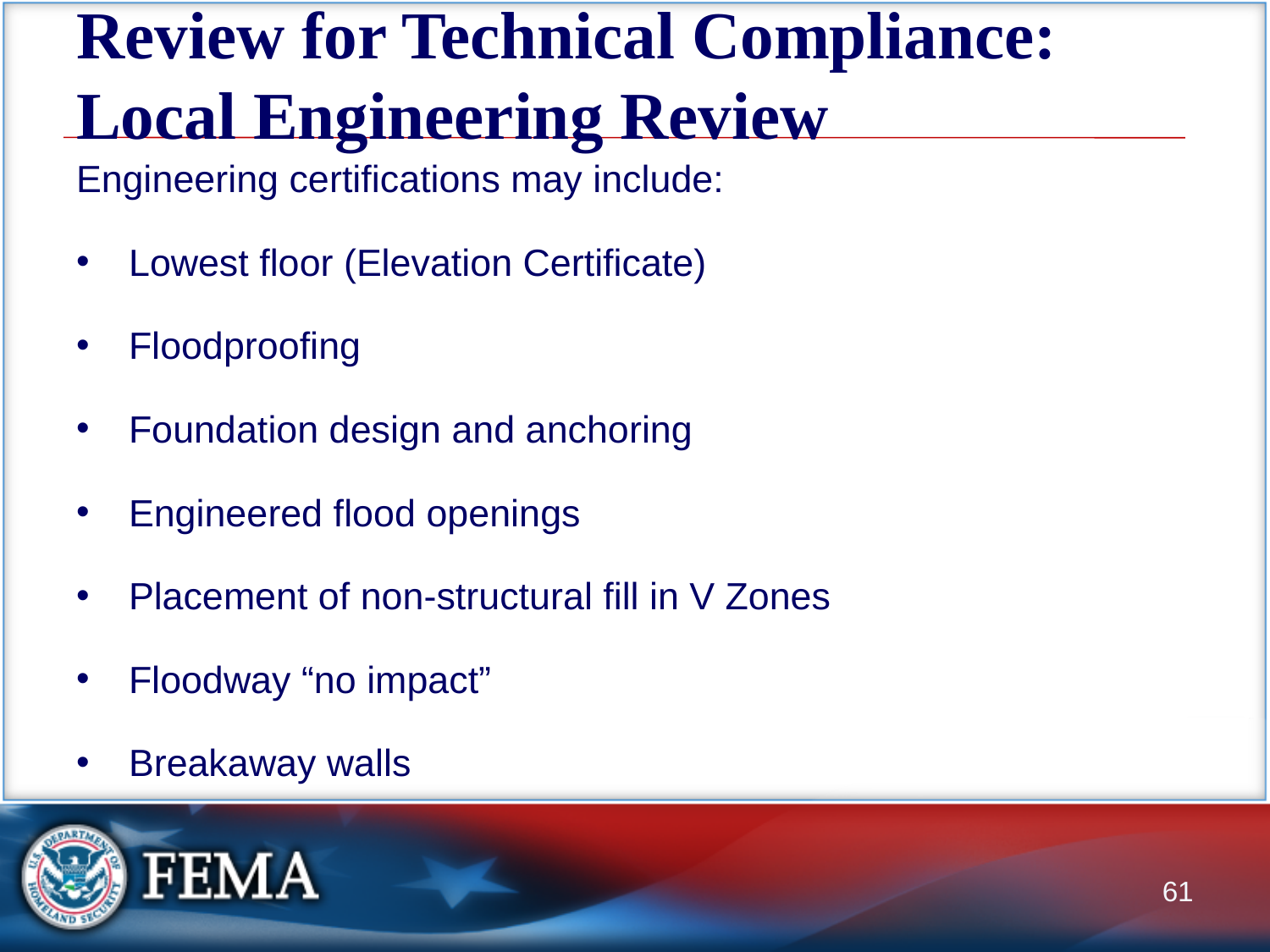

# Review for Technical Compliance: Local Engineering Review
Engineering certifications may include:
Lowest floor (Elevation Certificate)
Floodproofing
Foundation design and anchoring
Engineered flood openings
Placement of non-structural fill in V Zones
Floodway “no impact”
Breakaway walls
61